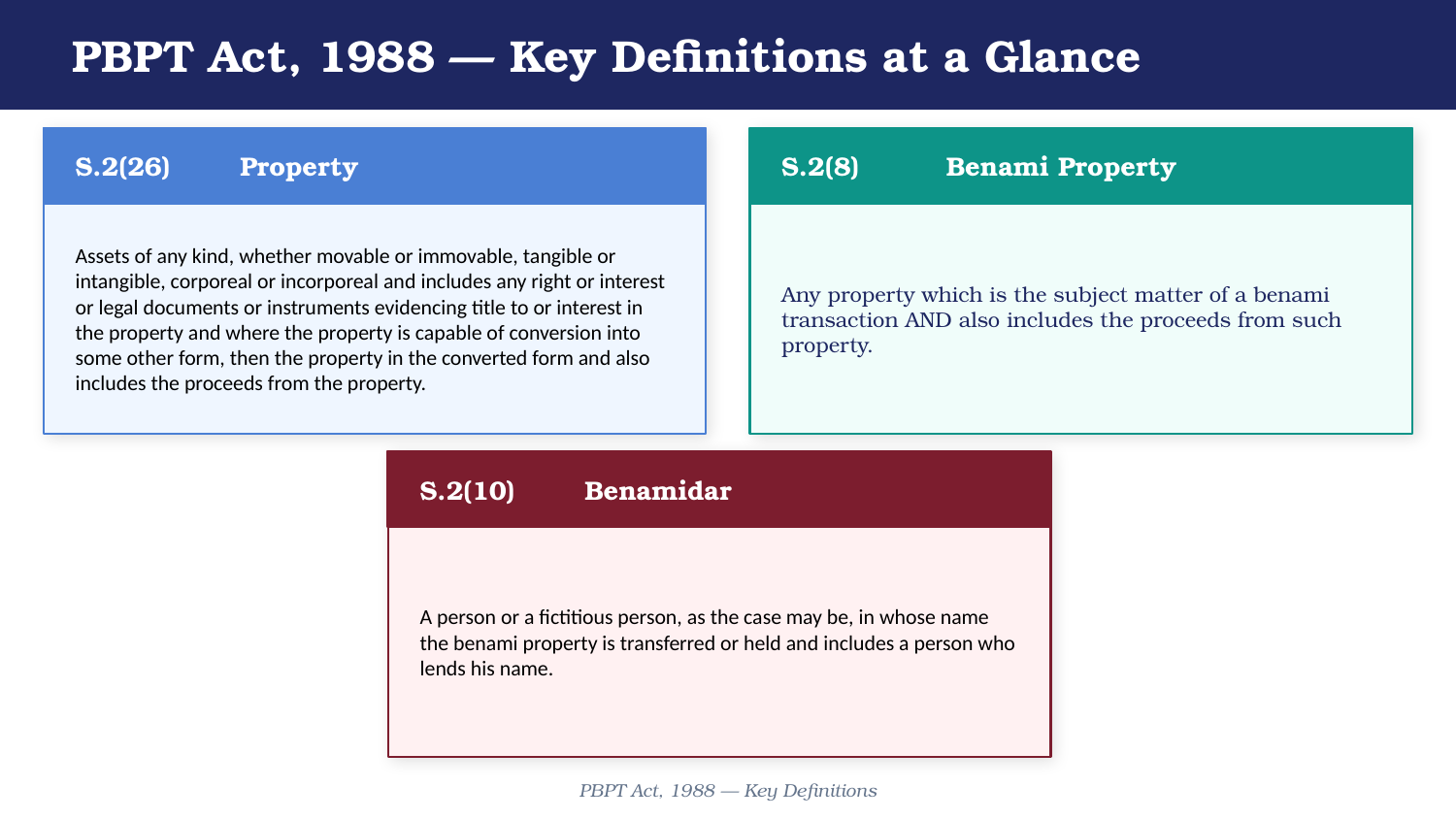

PBPT Act, 1988 — Key Definitions at a Glance

S.2(26)
Property

S.2(8)
Benami Property
Assets of any kind, whether movable or immovable, tangible or intangible, corporeal or incorporeal and includes any right or interest or legal documents or instruments evidencing title to or interest in the property and where the property is capable of conversion into some other form, then the property in the converted form and also includes the proceeds from the property.
Any property which is the subject matter of a benami transaction AND also includes the proceeds from such property.
S.2(9)(D)
Benami Transaction

S.2(10)
Benamidar
A person or a fictitious person, as the case may be, in whose name the benami property is transferred or held and includes a person who lends his name.
PBPT Act, 1988 — Key Definitions